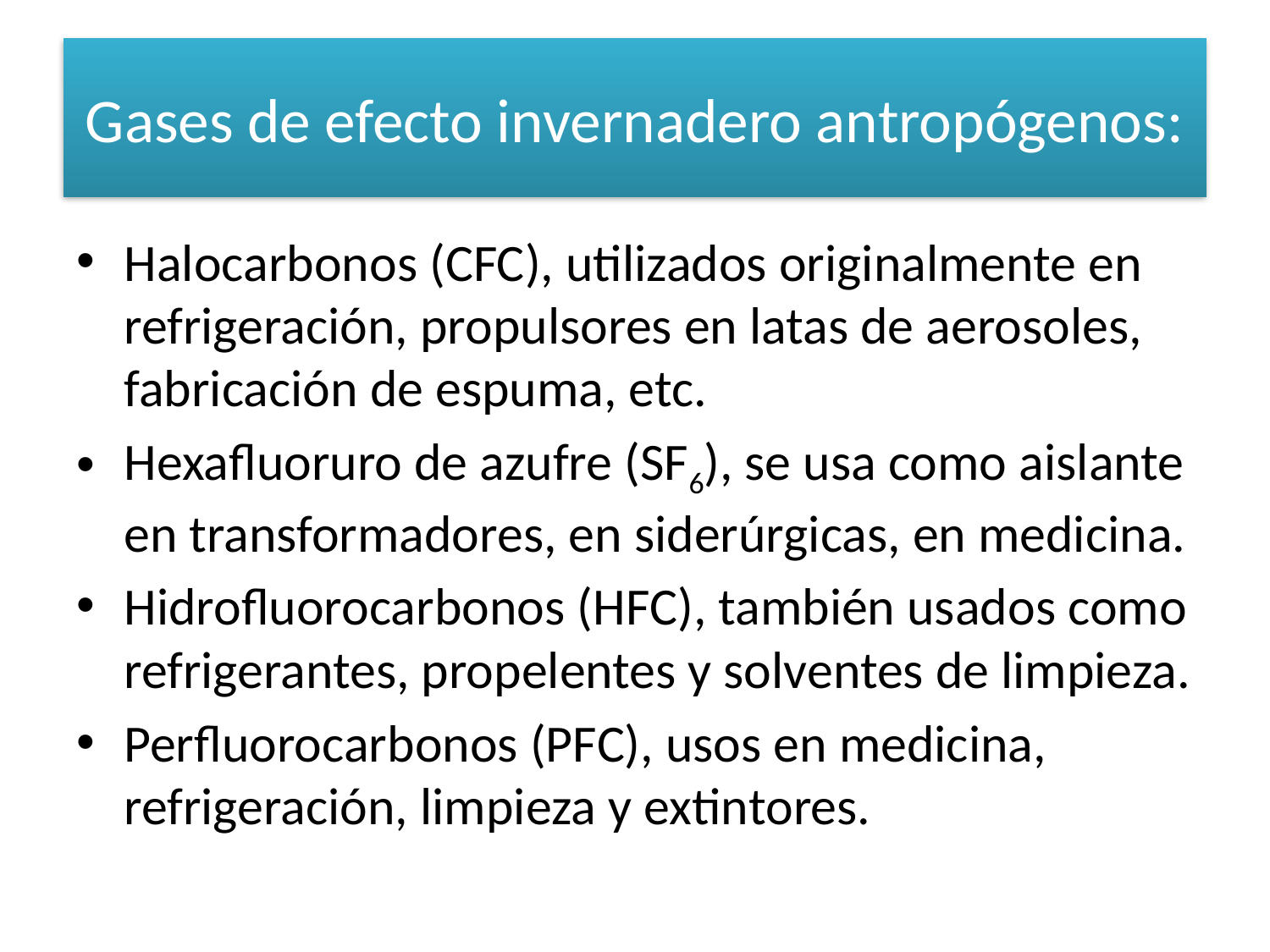

# Gases de efecto invernadero antropógenos:
Halocarbonos (CFC), utilizados originalmente en refrigeración, propulsores en latas de aerosoles, fabricación de espuma, etc.
Hexafluoruro de azufre (SF6), se usa como aislante en transformadores, en siderúrgicas, en medicina.
Hidrofluorocarbonos (HFC), también usados como refrigerantes, propelentes y solventes de limpieza.
Perfluorocarbonos (PFC), usos en medicina, refrigeración, limpieza y extintores.